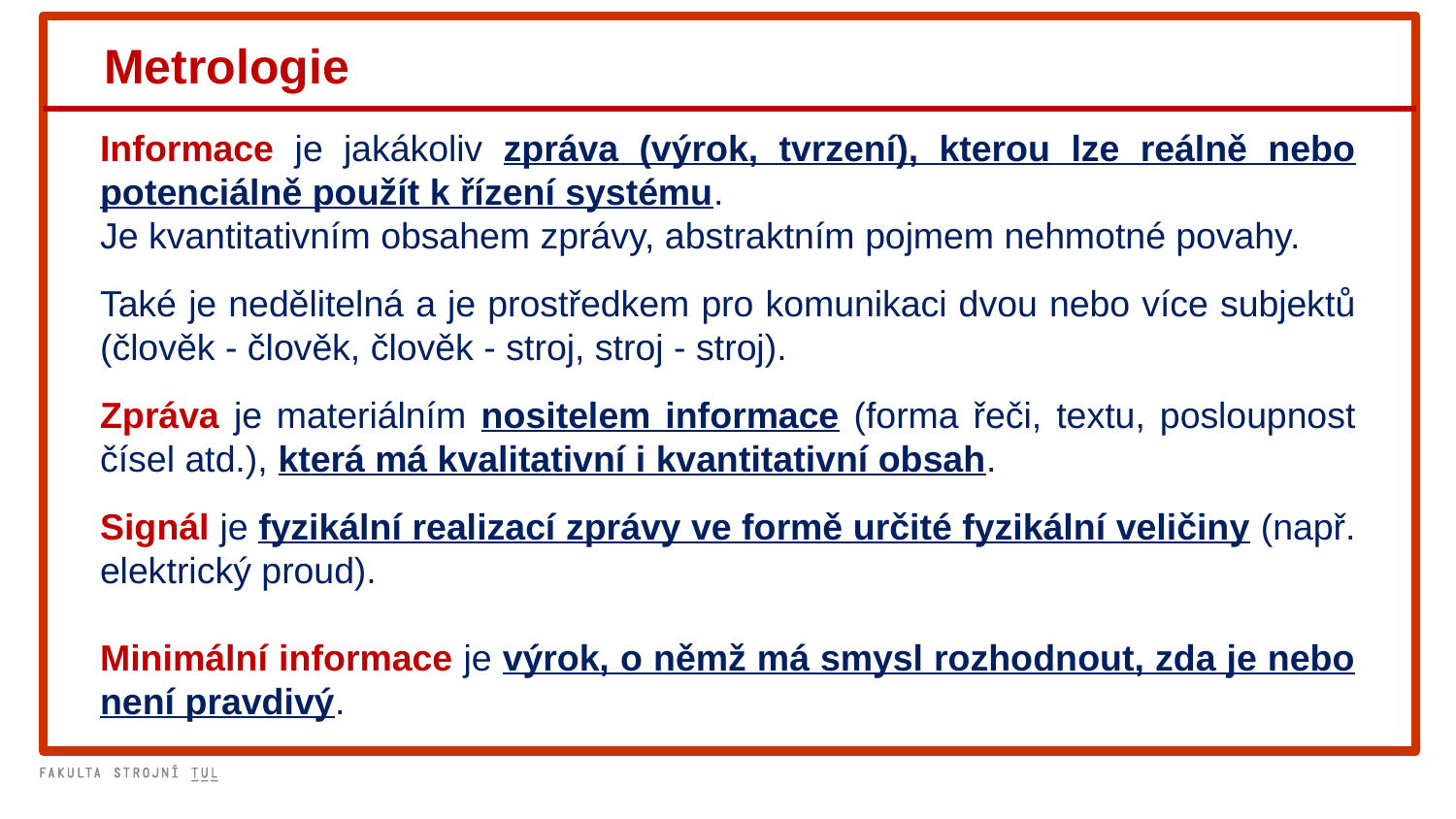

Metrologie
Informace je jakákoliv zpráva (výrok, tvrzení), kterou lze reálně nebo potenciálně použít k řízení systému.
Je kvantitativním obsahem zprávy, abstraktním pojmem nehmotné povahy.

Také je nedělitelná a je prostředkem pro komunikaci dvou nebo více subjektů (člověk - člověk, člověk - stroj, stroj - stroj).

Zpráva je materiálním nositelem informace (forma řeči, textu, posloupnost čísel atd.), která má kvalitativní i kvantitativní obsah.

Signál je fyzikální realizací zprávy ve formě určité fyzikální veličiny (např. elektrický proud).

Minimální informace je výrok, o němž má smysl rozhodnout, zda je nebo není pravdivý.